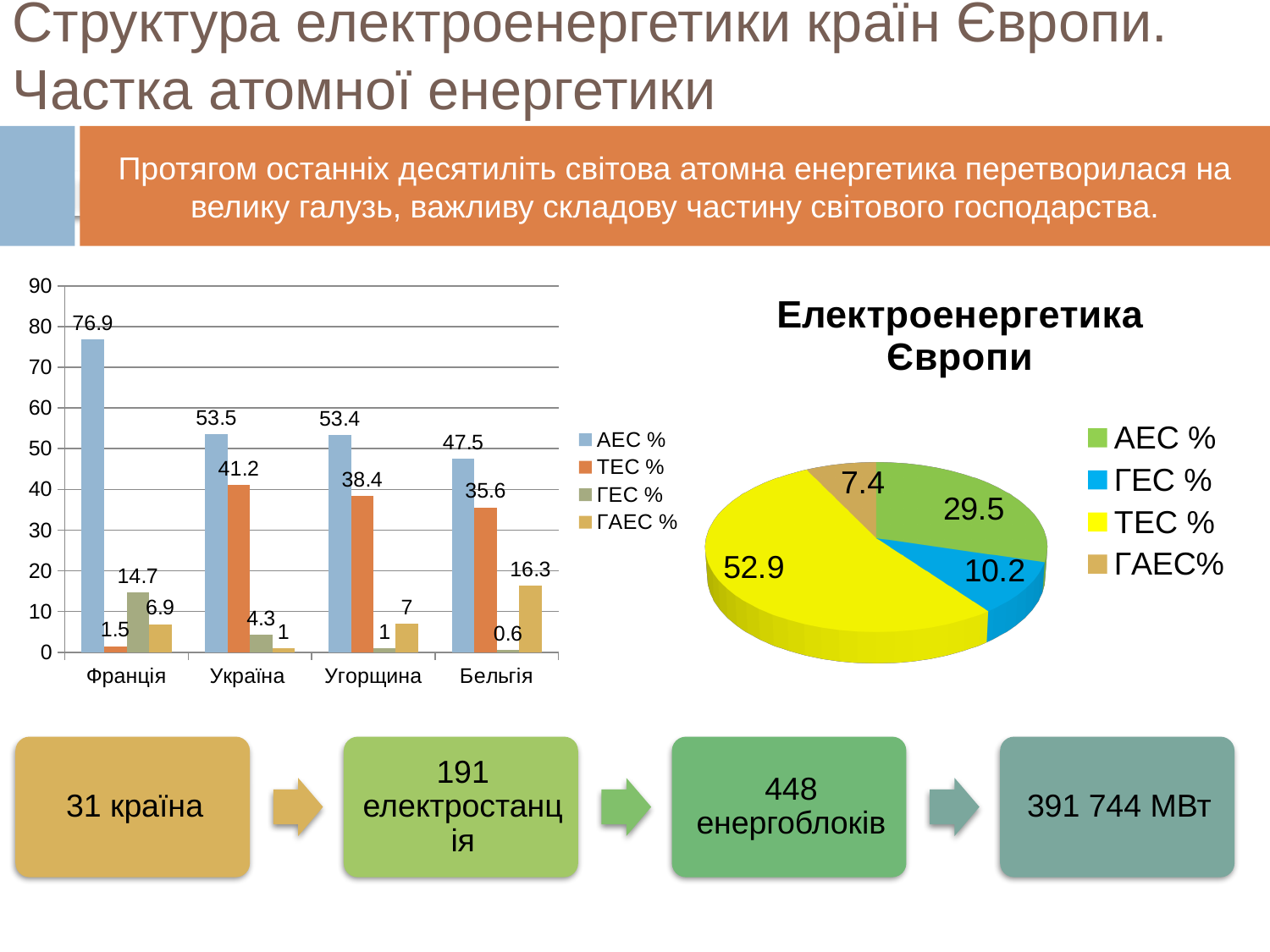

# Структура електроенергетики країн Європи. Частка атомної енергетики

Протягом останніх десятиліть світова атомна енергетика перетворилася на велику галузь, важливу складову частину світового господарства.

### Chart

| Category | АЕС % | ТЕС % | ГЕС % | ГАЕС % |
|---|---|---|---|---|
| Франція | 76.9 | 1.5 | 14.7 | 6.9 |
| Україна  | 53.5 | 41.2 | 4.3 | 1.0 |
| Угорщина | 53.4 | 38.4 | 1.0 | 7.0 |
| Бельгія | 47.5 | 35.6 | 0.6 | 16.3 |

[unsupported chart]

31 країна

191 електростанція

448 енергоблоків

391 744 МВт